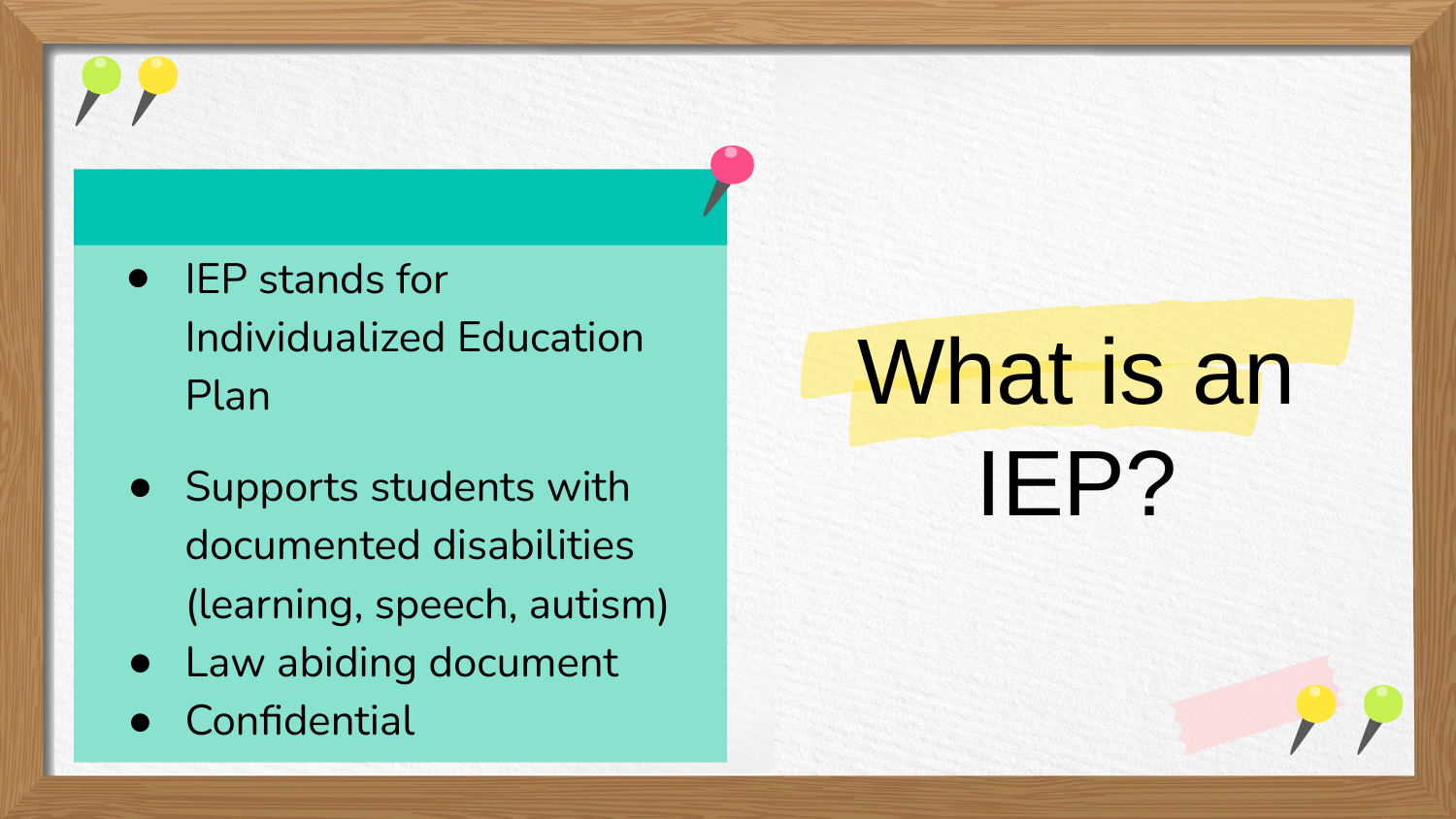

IEP stands for Individualized Education Plan
Supports students with documented disabilities (learning, speech, autism)
Law abiding document
Confidential

# What is an IEP?